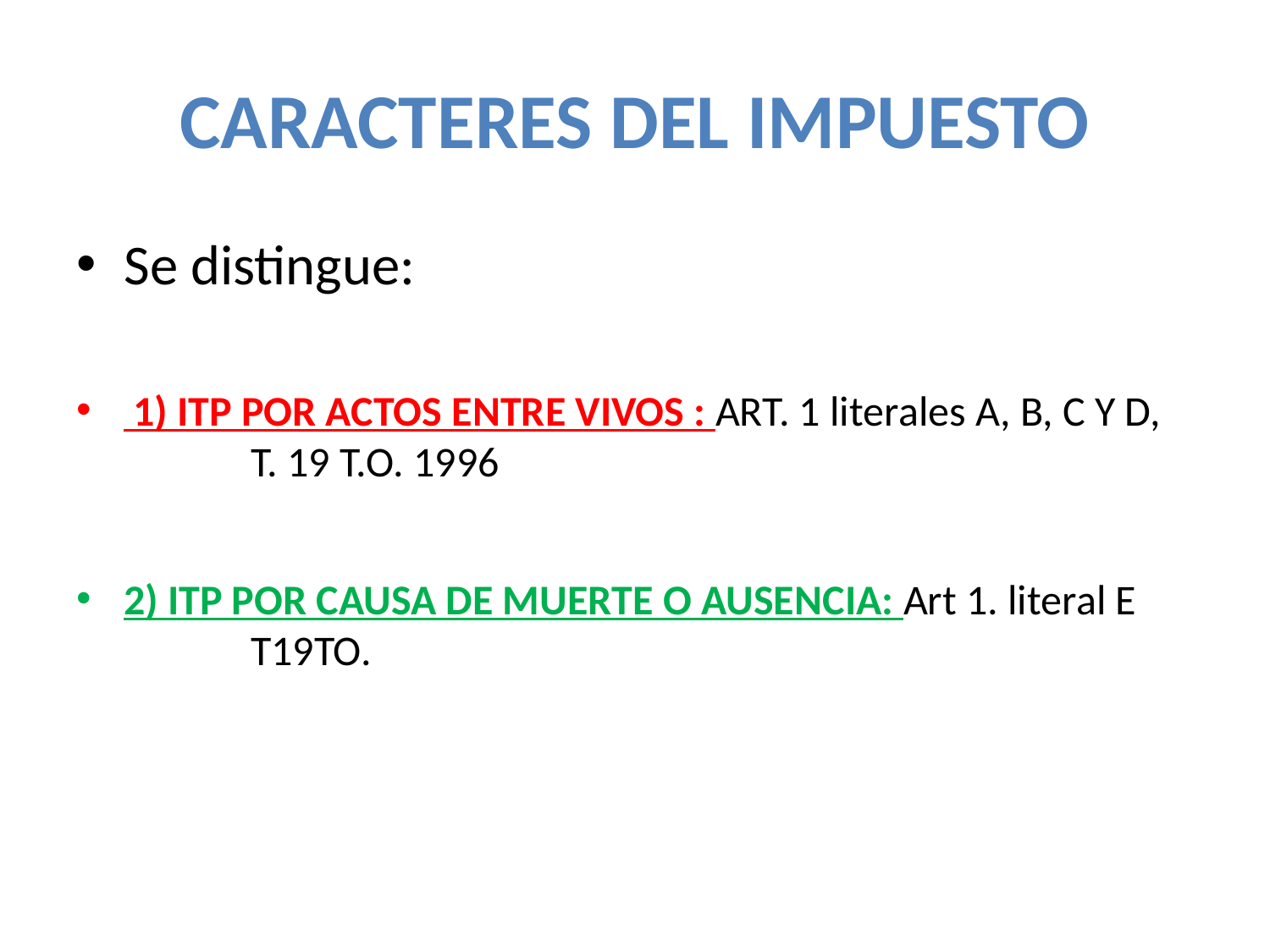

# CARACTERES DEL IMPUESTO
Se distingue:

 1) ITP POR ACTOS ENTRE VIVOS : ART. 1 literales A, B, C Y D, 	T. 19 T.O. 1996

2) ITP POR CAUSA DE MUERTE O AUSENCIA: Art 1. literal E 	T19TO.